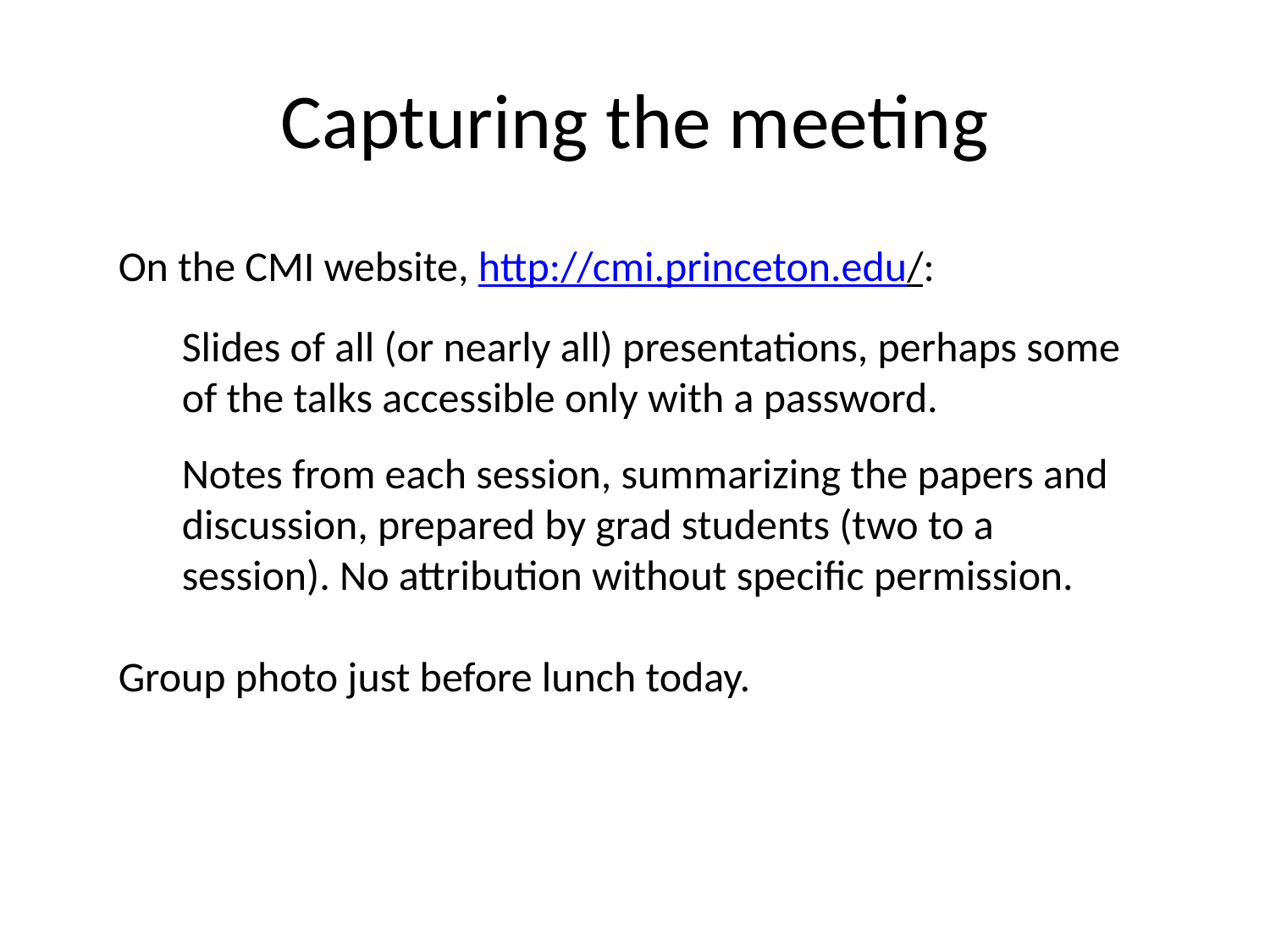

# Capturing the meeting
On the CMI website, http://cmi.princeton.edu/:

Slides of all (or nearly all) presentations, perhaps some of the talks accessible only with a password.

Notes from each session, summarizing the papers and discussion, prepared by grad students (two to a session). No attribution without specific permission.

Group photo just before lunch today.